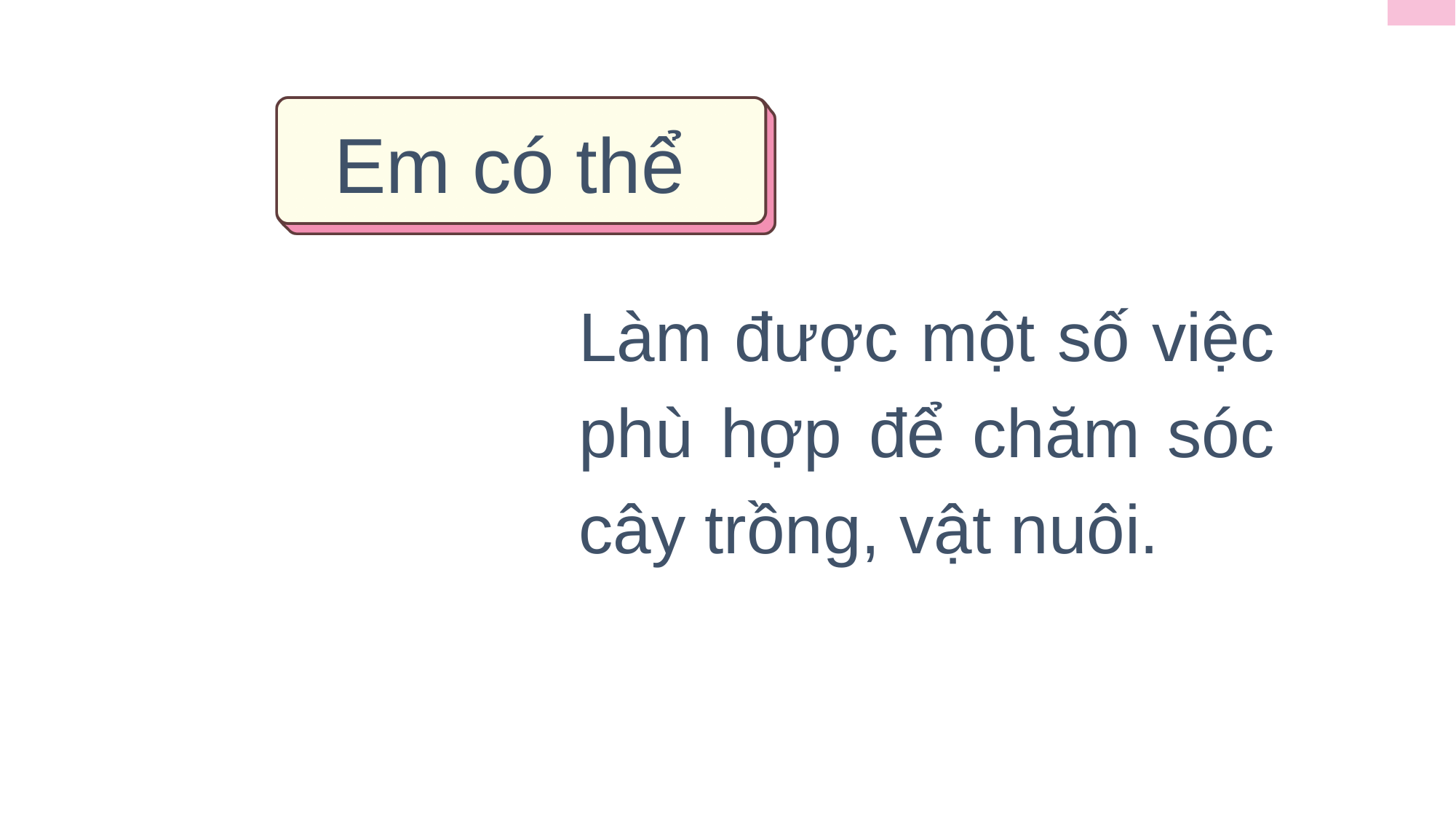

Em có thể
Làm được một số việc phù hợp để chăm sóc cây trồng, vật nuôi.